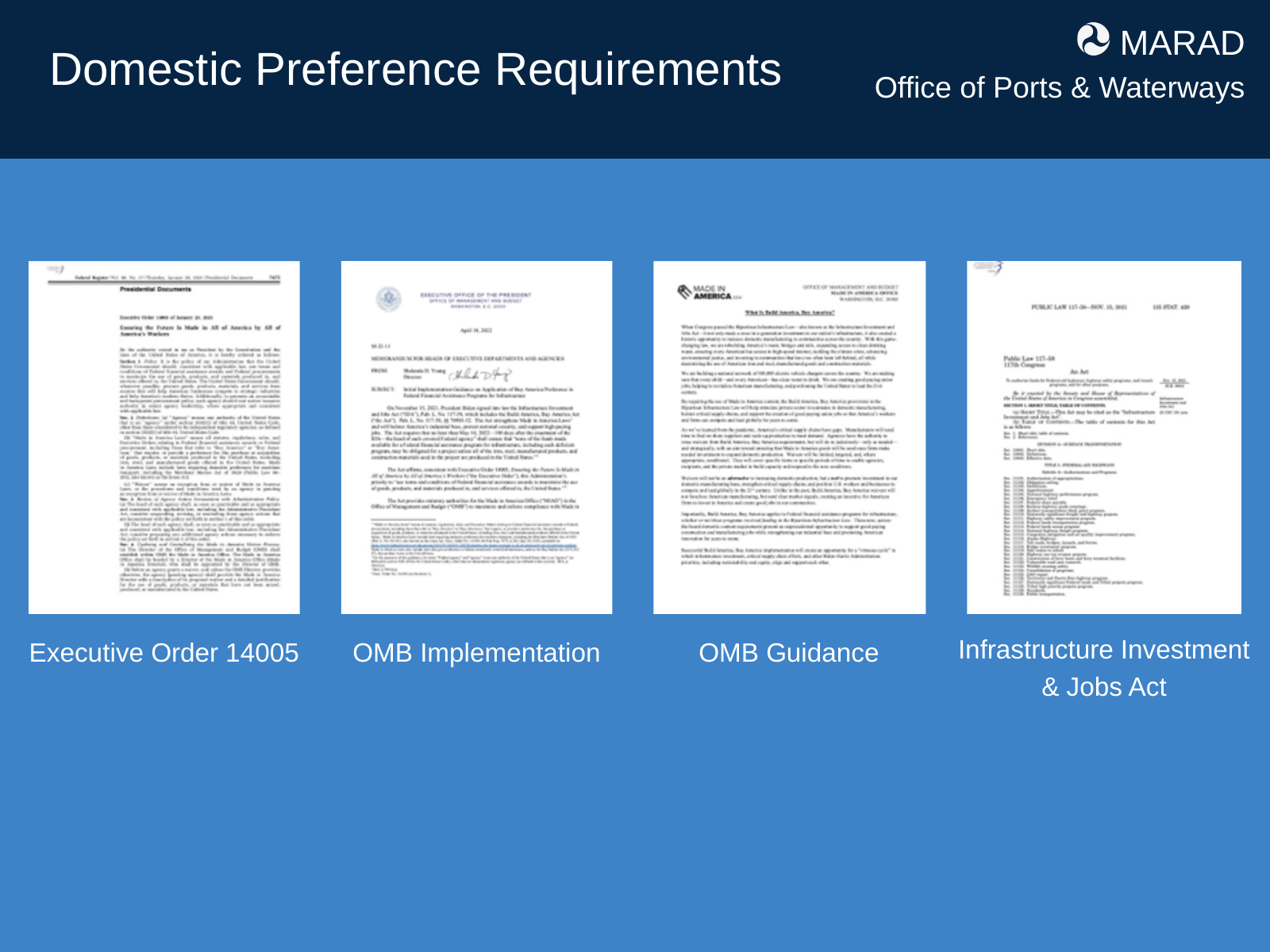

MARAD
Office of Ports & Waterways

Domestic Preference Requirements

Infrastructure Investment & Jobs Act
Executive Order 14005
OMB Implementation
OMB Guidance